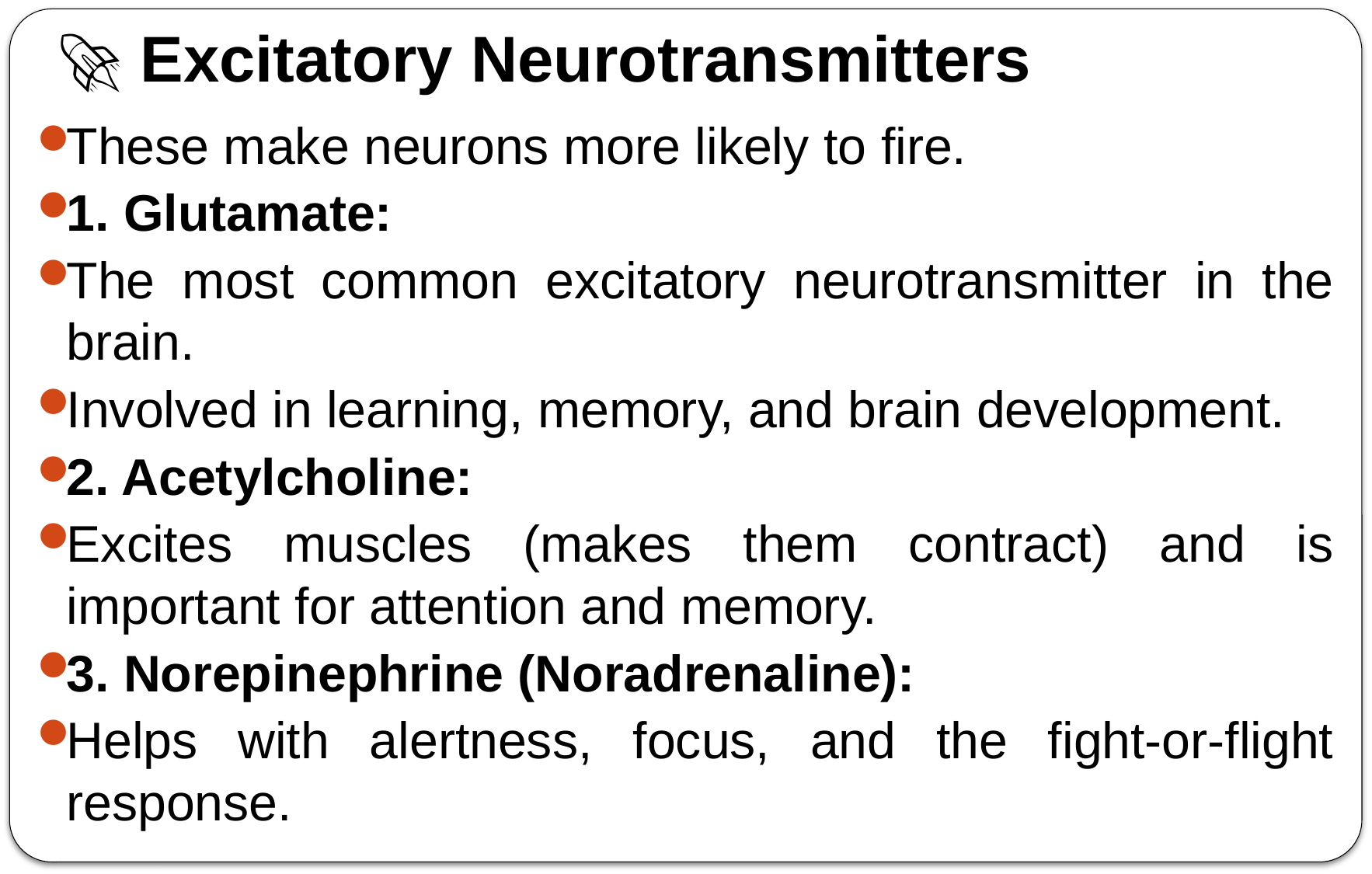

# 🚀 Excitatory Neurotransmitters
These make neurons more likely to fire.
1. Glutamate:
The most common excitatory neurotransmitter in the brain.
Involved in learning, memory, and brain development.
2. Acetylcholine:
Excites muscles (makes them contract) and is important for attention and memory.
3. Norepinephrine (Noradrenaline):
Helps with alertness, focus, and the fight-or-flight response.